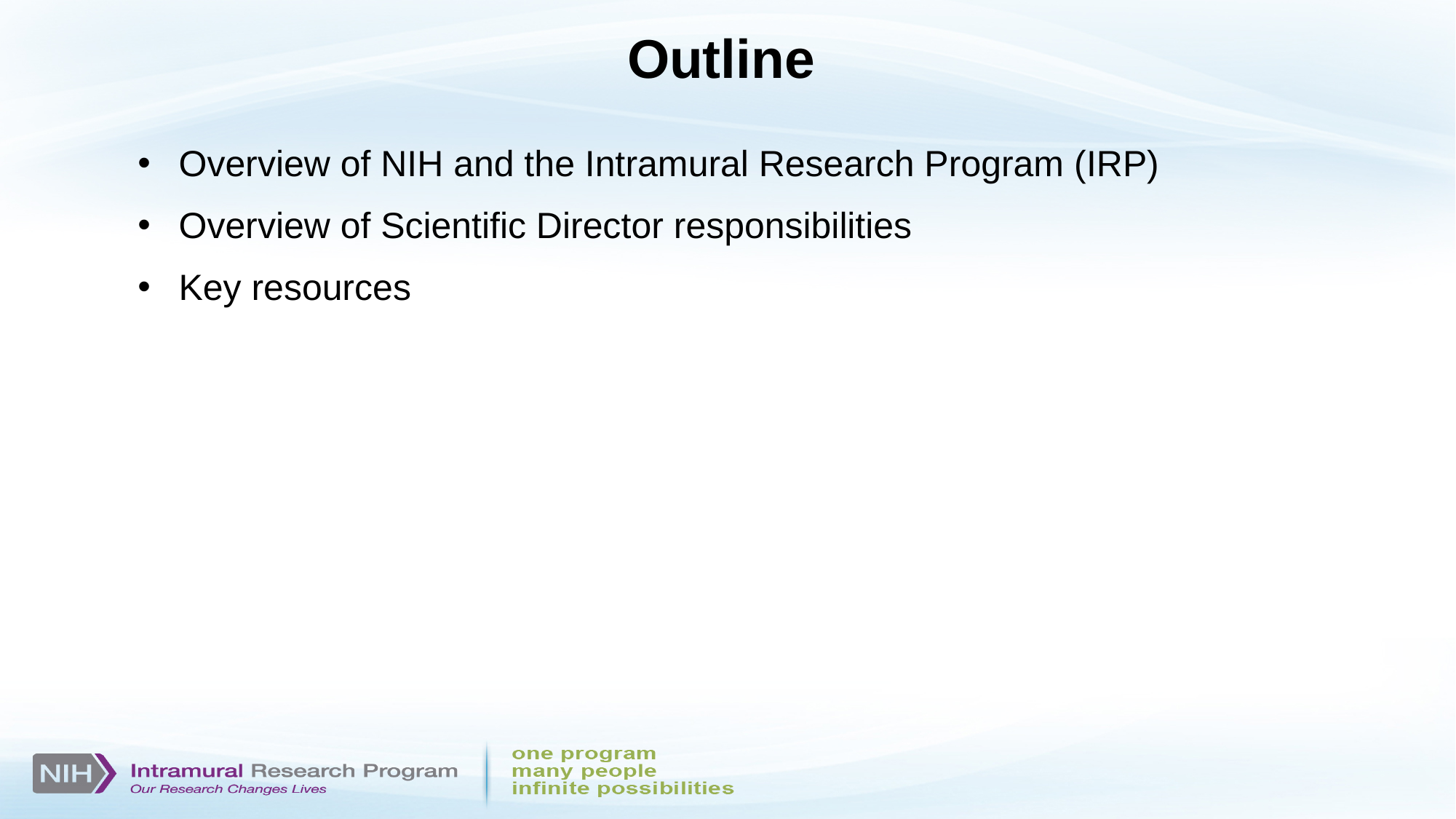

Outline
Overview of NIH and the Intramural Research Program (IRP)
Overview of Scientific Director responsibilities
Key resources